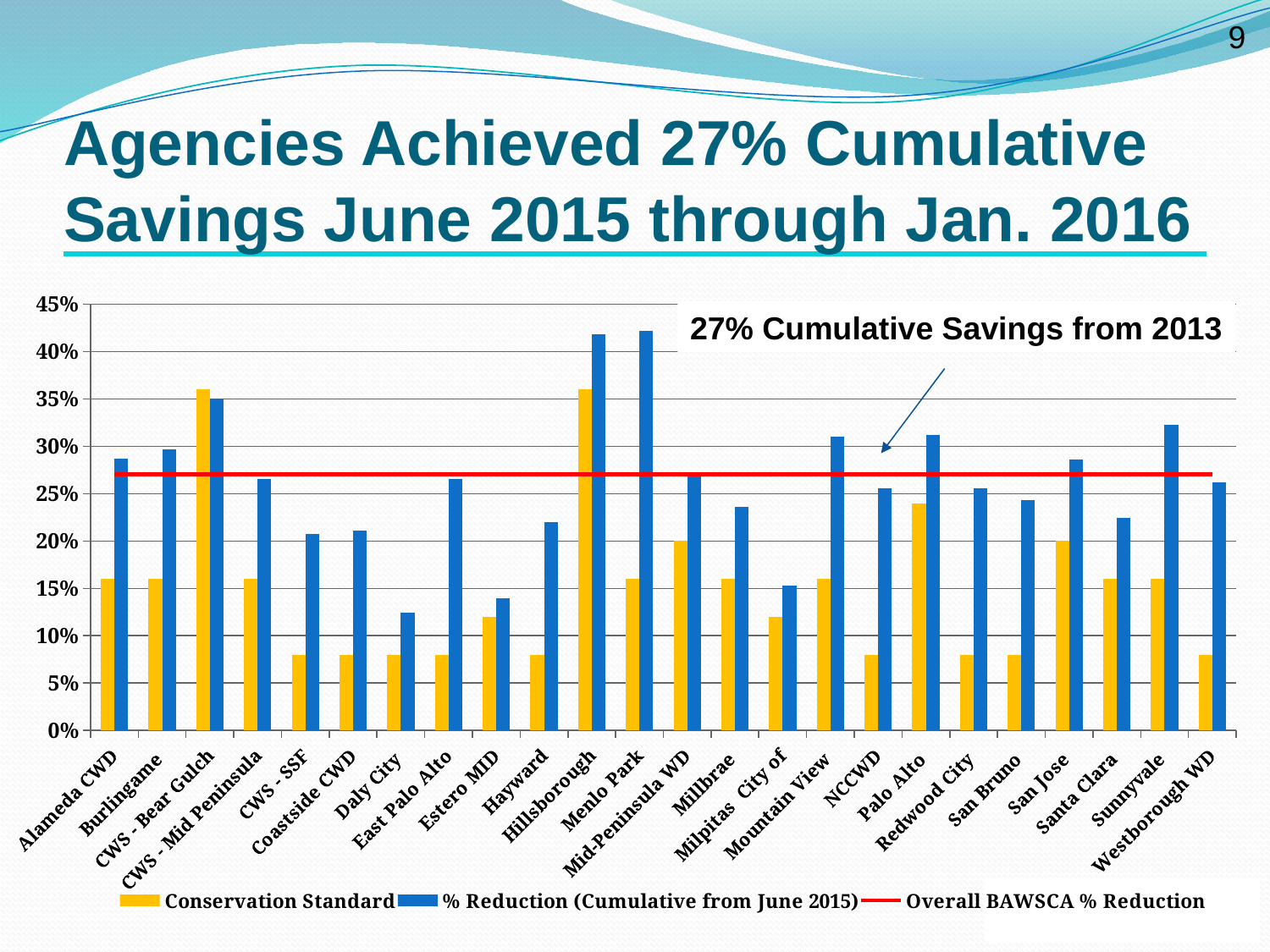

# Agencies Achieved 27% Cumulative Savings June 2015 through Jan. 2016

### Chart

| Category | Conservation Standard | % Reduction (Cumulative from June 2015) | Overall BAWSCA % Reduction |
|---|---|---|---|
| Alameda CWD | 0.16 | 0.286522315510384 | 0.270367282141635 |
| Burlingame  | 0.16 | 0.296939516478946 | 0.270367282141635 |
|  CWS - Bear Gulch | 0.36 | 0.350135774102277 | 0.270367282141635 |
|  CWS - Mid Peninsula | 0.16 | 0.26577410876506 | 0.270367282141635 |
|  CWS - SSF | 0.08 | 0.207852233676976 | 0.270367282141635 |
| Coastside CWD | 0.08 | 0.211290136067533 | 0.270367282141635 |
| Daly City  | 0.08 | 0.124283054862544 | 0.270367282141635 |
| East Palo Alto | 0.08 | 0.265151279579589 | 0.270367282141635 |
| Estero MID | 0.12 | 0.13916761725019 | 0.270367282141635 |
| Hayward | 0.08 | 0.21955260636777 | 0.270367282141635 |
| Hillsborough | 0.36 | 0.418118841737231 | 0.270367282141635 |
| Menlo Park | 0.16 | 0.421644535998362 | 0.270367282141635 |
| Mid-Peninsula WD | 0.2 | 0.272836100300508 | 0.270367282141635 |
| Millbrae  | 0.16 | 0.23638830458052 | 0.270367282141635 |
| Milpitas  City of | 0.12 | 0.152981016001284 | 0.270367282141635 |
| Mountain View  | 0.16 | 0.310411156528011 | 0.270367282141635 |
| NCCWD | 0.08 | 0.25555309120004 | 0.270367282141635 |
| Palo Alto  | 0.24 | 0.311975052189111 | 0.270367282141635 |
| Redwood City  | 0.08 | 0.255733912981616 | 0.270367282141635 |
| San Bruno  | 0.08 | 0.243473174928179 | 0.270367282141635 |
| San Jose  | 0.2 | 0.286296070046834 | 0.270367282141635 |
| Santa Clara  | 0.16 | 0.224274025679603 | 0.270367282141635 |
| Sunnyvale  | 0.16 | 0.32247091638887 | 0.270367282141635 |
| Westborough WD | 0.08 | 0.261635303723677 | 0.270367282141635 |
27% Cumulative Savings from 2013